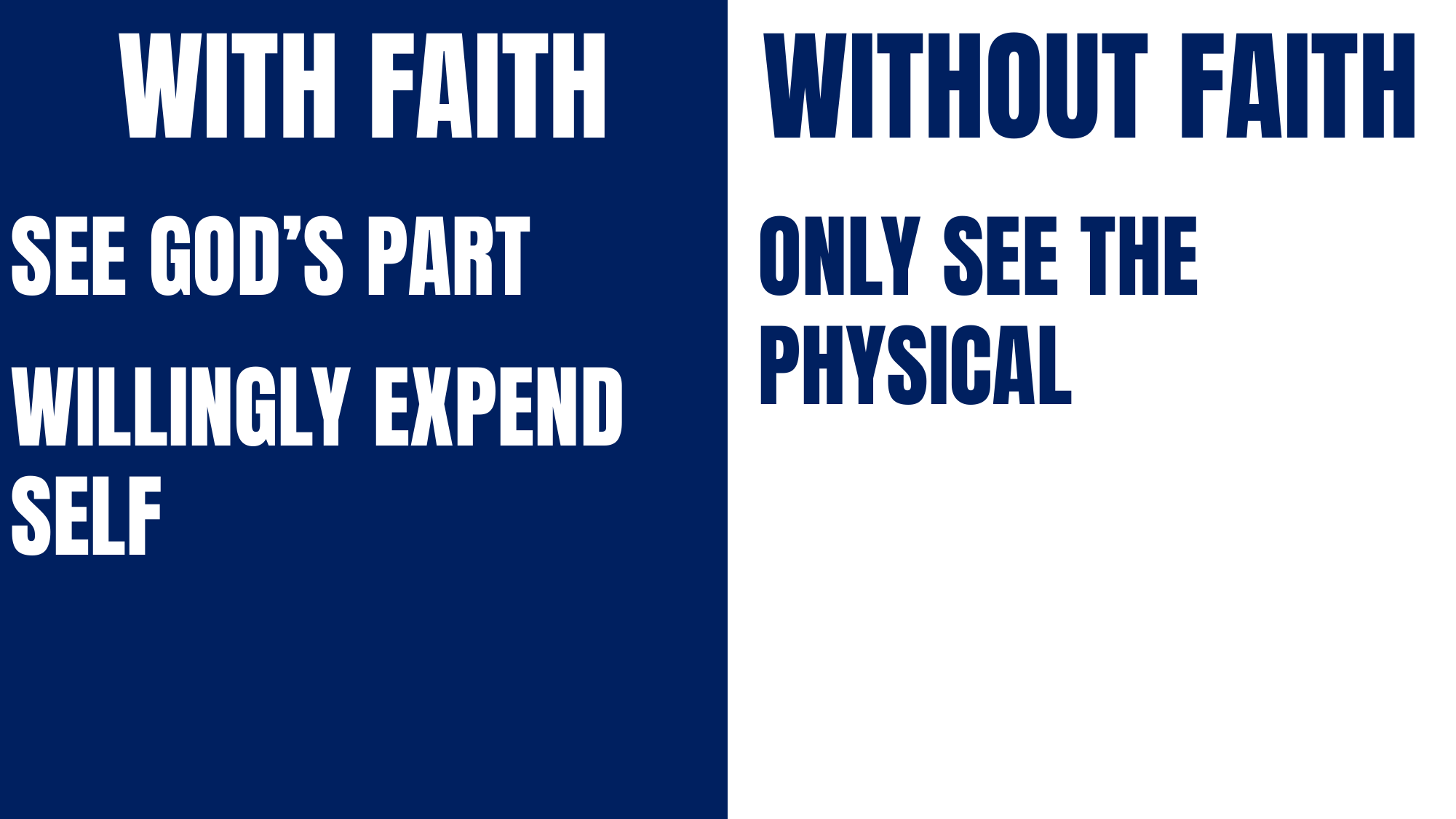

WITH FAITH
WITHOUT FAITH
SEE GOD’S PART
ONLY SEE THE PHYSICAL
WILLINGLY EXPEND SELF